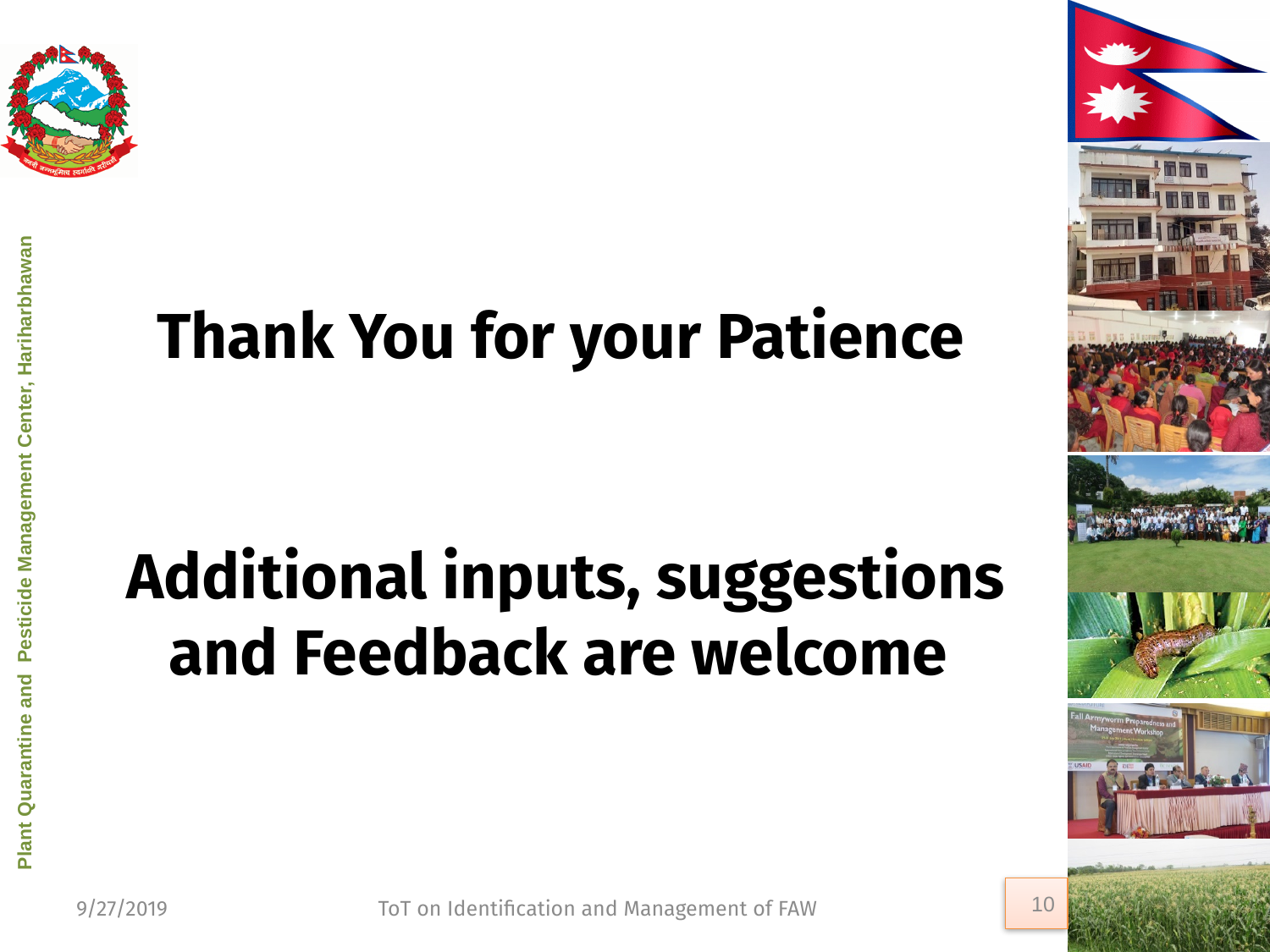

# Thank You for your Patience
Additional inputs, suggestions and Feedback are welcome
10
9/27/2019
ToT on Identification and Management of FAW